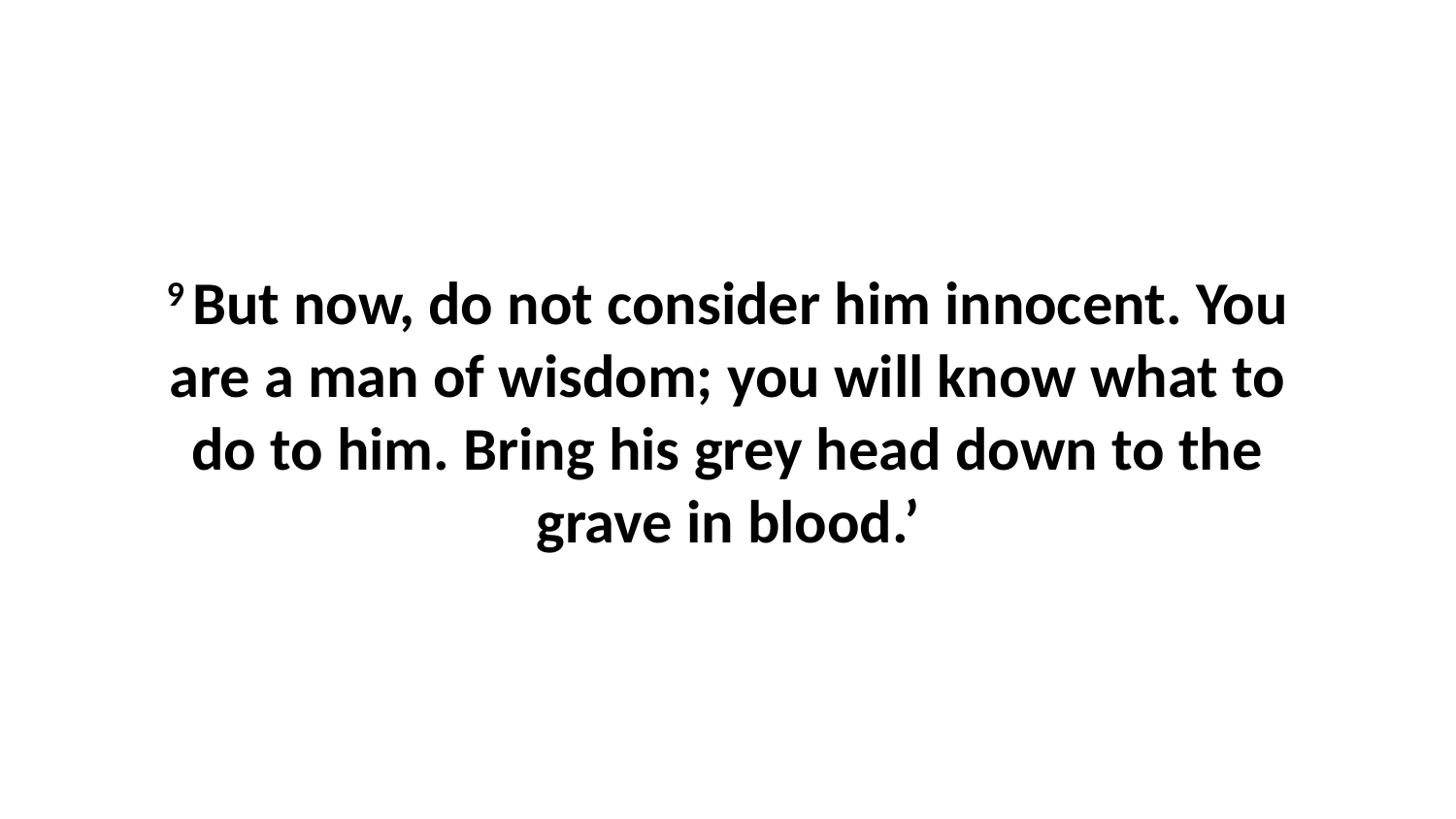

9 But now, do not consider him innocent. You are a man of wisdom; you will know what to do to him. Bring his grey head down to the grave in blood.’